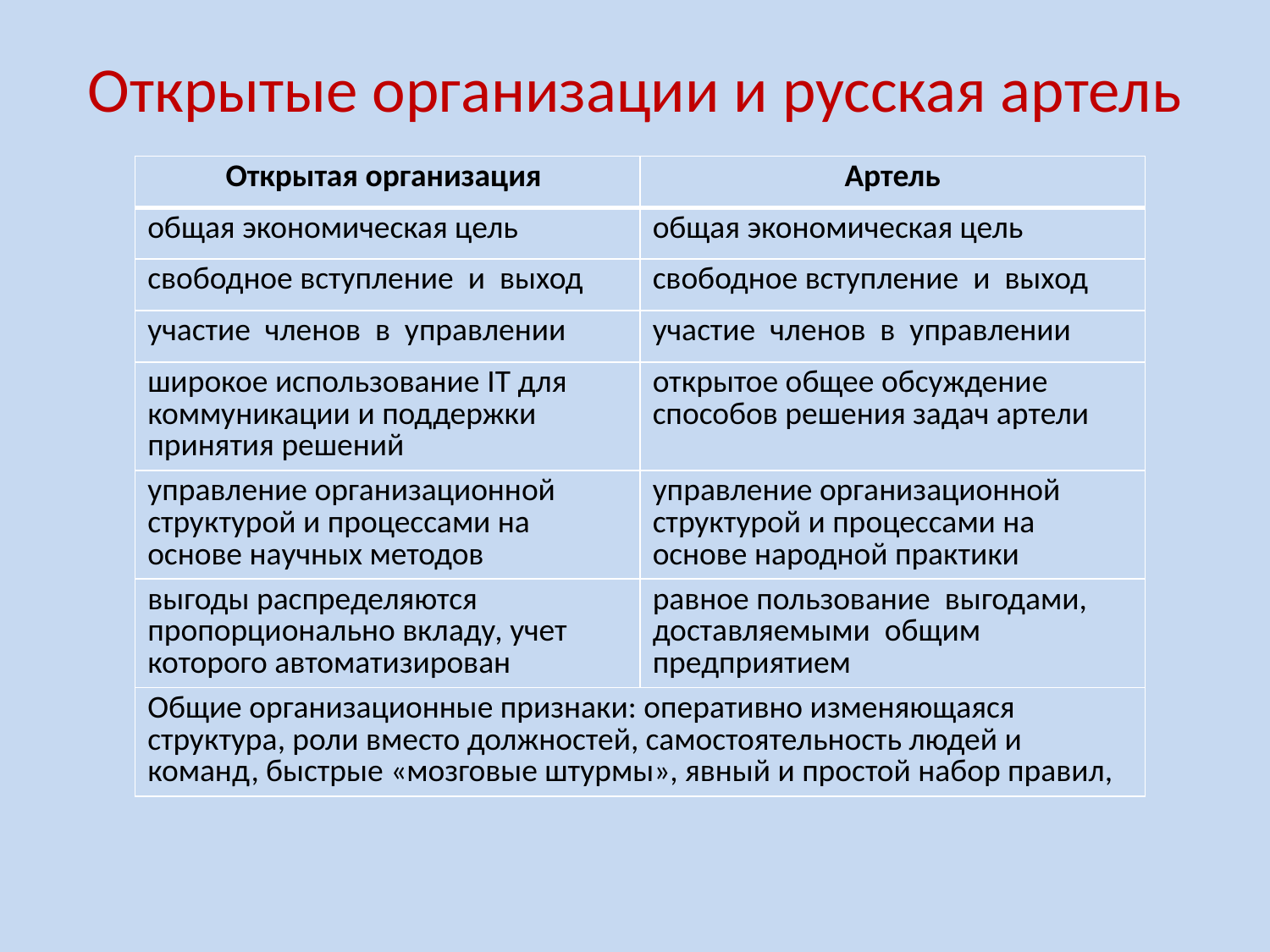

# Открытые организации и русская артель
| Открытая организация | Артель |
| --- | --- |
| общая экономическая цель | общая экономическая цель |
| свободное вступление и выход | свободное вступление и выход |
| участие членов в управлении | участие членов в управлении |
| широкое использование IT для коммуникации и поддержки принятия решений | открытое общее обсуждение способов решения задач артели |
| управление организационной структурой и процессами на основе научных методов | управление организационной структурой и процессами на основе народной практики |
| выгоды распределяются пропорционально вкладу, учет которого автоматизирован | равное пользование выгодами, доставляемыми общим предприятием |
| Общие организационные признаки: оперативно изменяющаяся структура, роли вместо должностей, самостоятельность людей и команд, быстрые «мозговые штурмы», явный и простой набор правил, |  |